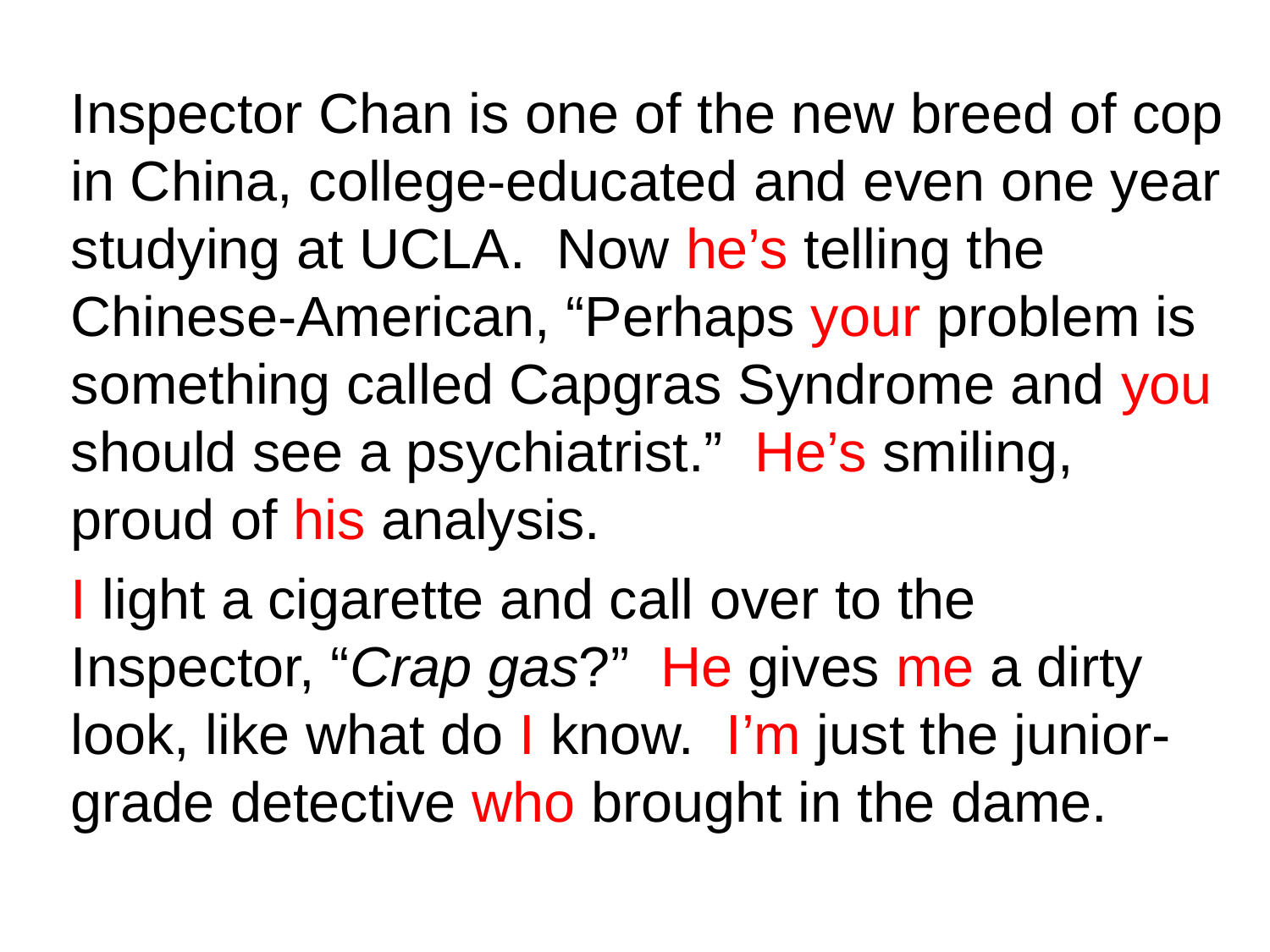

Inspector Chan is one of the new breed of cop in China, college-educated and even one year studying at UCLA.  Now he’s telling the Chinese-American, “Perhaps your problem is something called Capgras Syndrome and you should see a psychiatrist.”  He’s smiling, proud of his analysis.
I light a cigarette and call over to the Inspector, “Crap gas?”  He gives me a dirty look, like what do I know.  I’m just the junior-grade detective who brought in the dame.